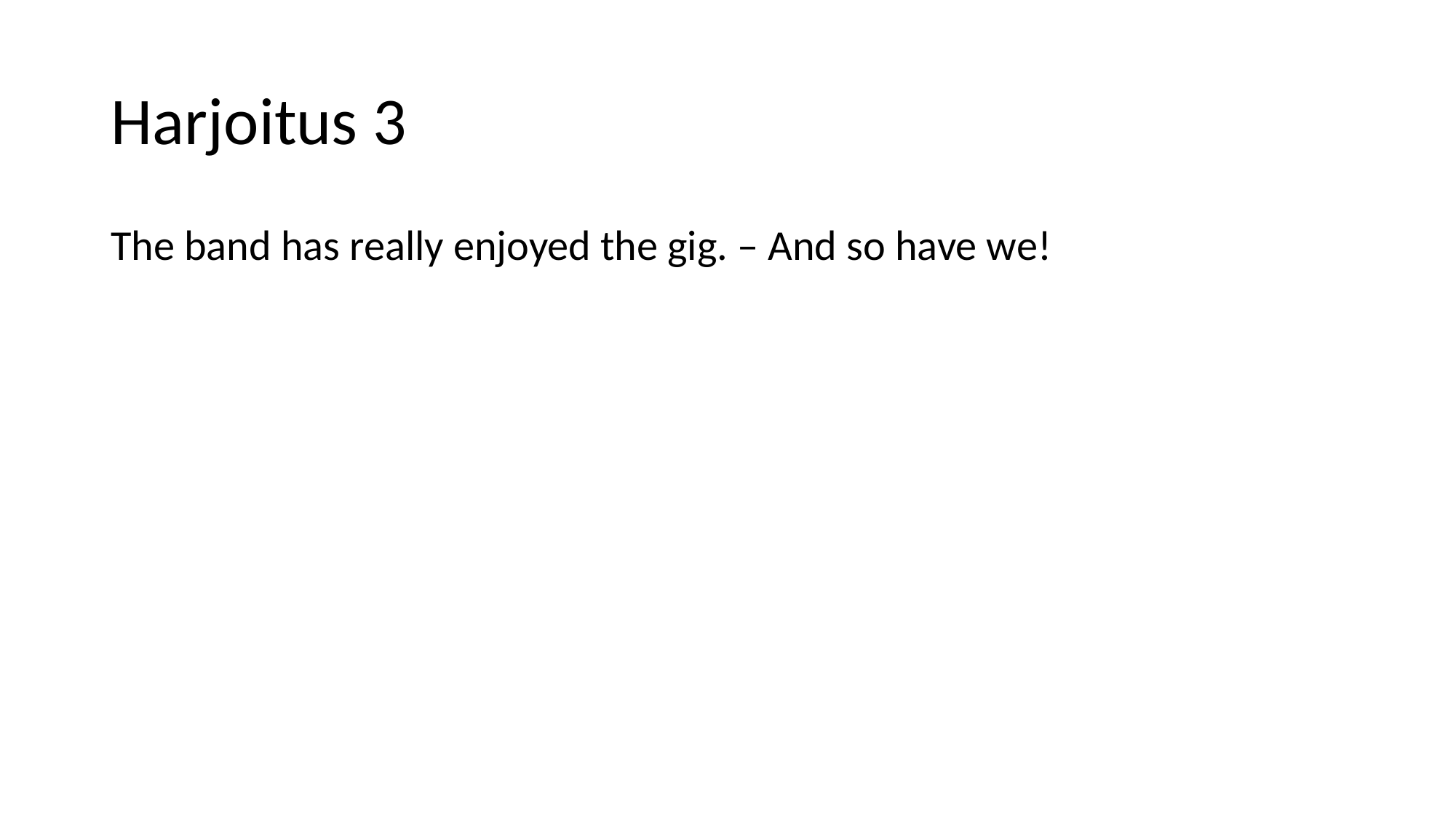

# Harjoitus 3
The band has really enjoyed the gig. – And so have we!